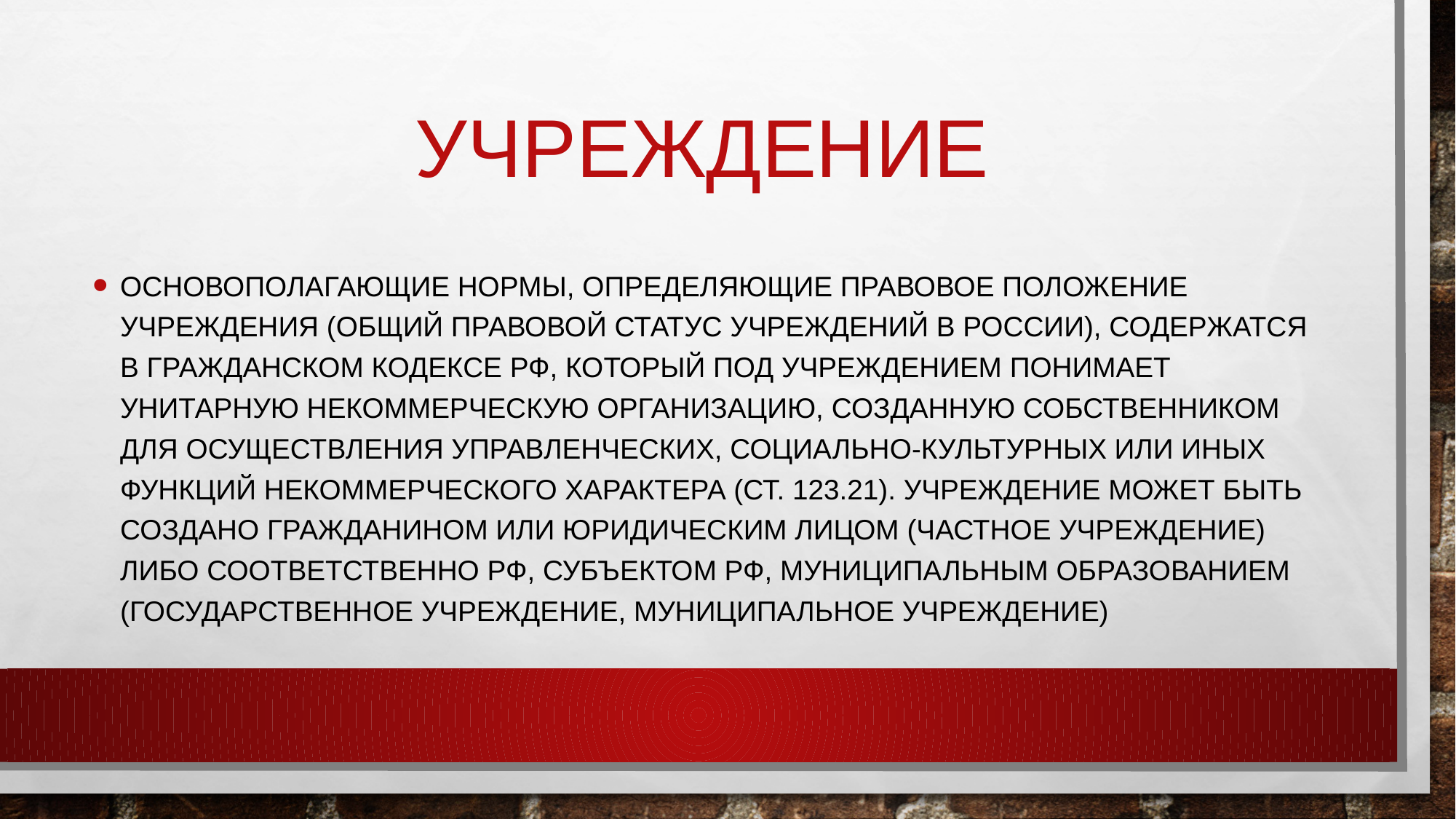

# учреждение
Основополагающие нормы, определяющие правовое положение учреждения (общий правовой статус учреждений в России), содержатся в Гражданском кодексе РФ, который под учреждением понимает унитарную некоммерческую организацию, созданную собственником для осуществления управленческих, социально-культурных или иных функций некоммерческого характера (ст. 123.21). Учреждение может быть создано гражданином или юридическим лицом (частное учреждение) либо соответственно РФ, субъектом РФ, муниципальным образованием (государственное учреждение, муниципальное учреждение)